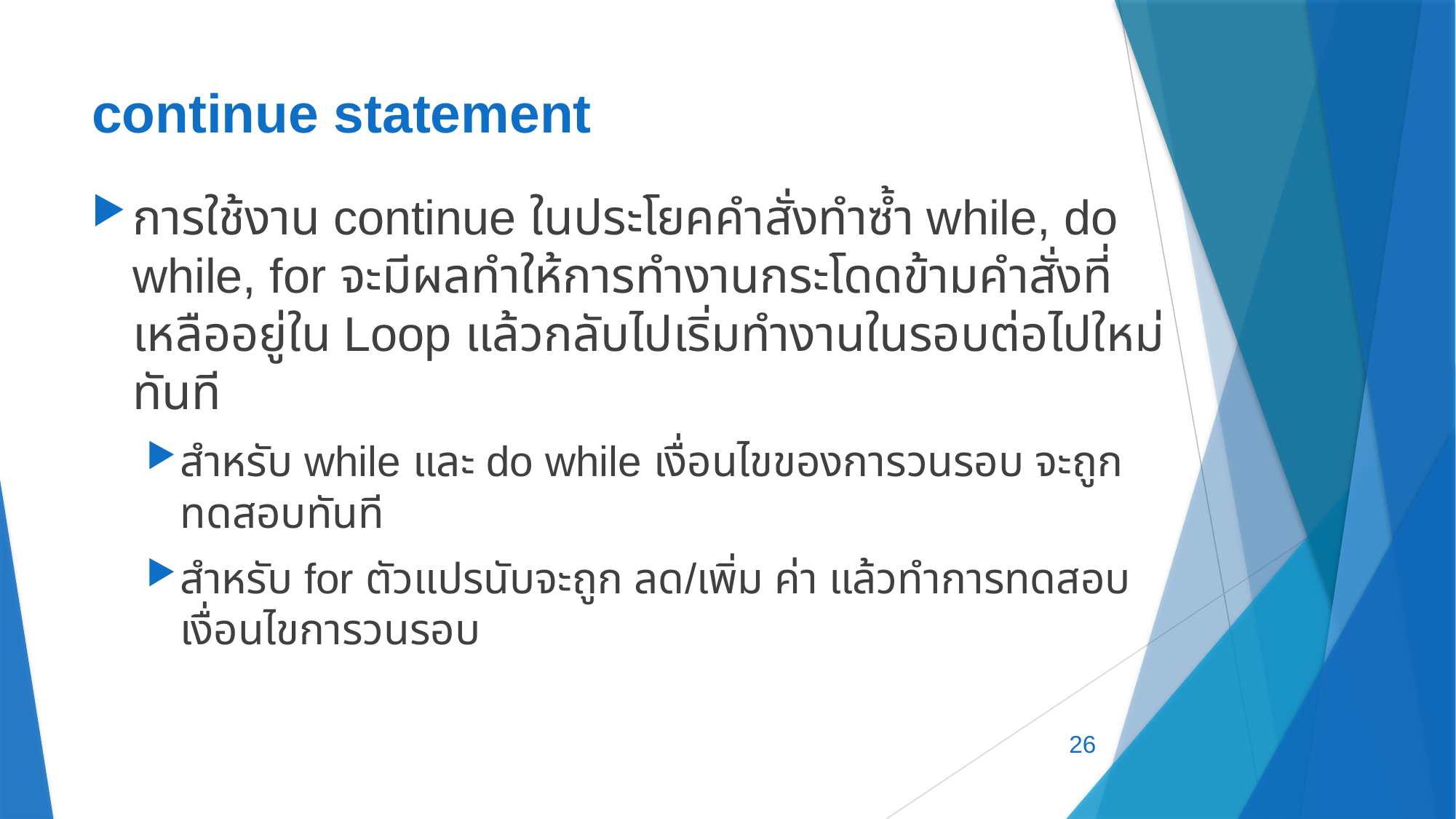

# continue statement
การใช้งาน continue ในประโยคคำสั่งทำซ้ำ while, do while, for จะมีผลทำให้การทำงานกระโดดข้ามคำสั่งที่เหลืออยู่ใน Loop แล้วกลับไปเริ่มทำงานในรอบต่อไปใหม่ทันที
สำหรับ while และ do while เงื่อนไขของการวนรอบ จะถูกทดสอบทันที
สำหรับ for ตัวแปรนับจะถูก ลด/เพิ่ม ค่า แล้วทำการทดสอบเงื่อนไขการวนรอบ

26